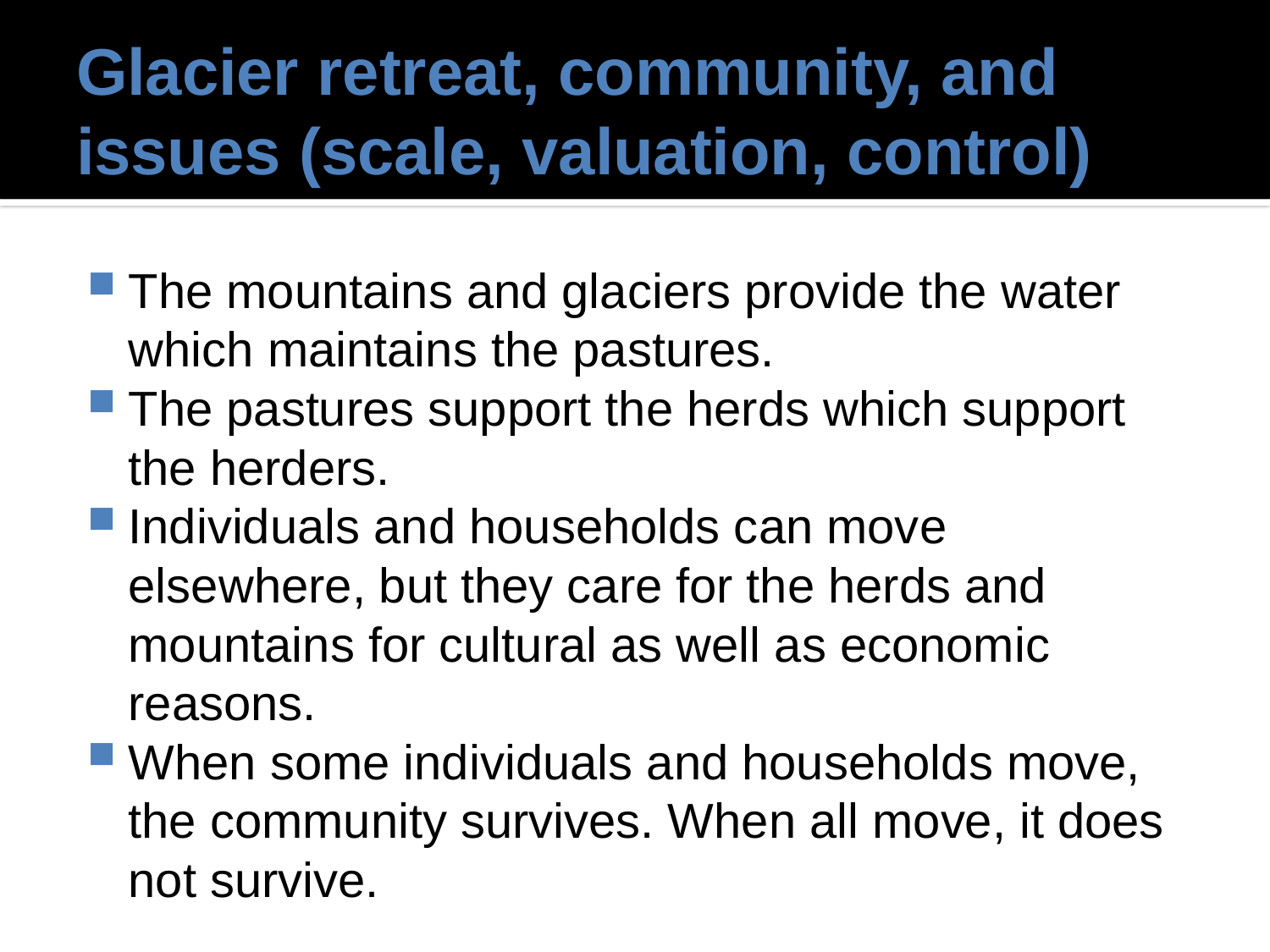

# Glacier retreat, community, and issues (scale, valuation, control)
The mountains and glaciers provide the water which maintains the pastures.
The pastures support the herds which support the herders.
Individuals and households can move elsewhere, but they care for the herds and mountains for cultural as well as economic reasons.
When some individuals and households move, the community survives. When all move, it does not survive.